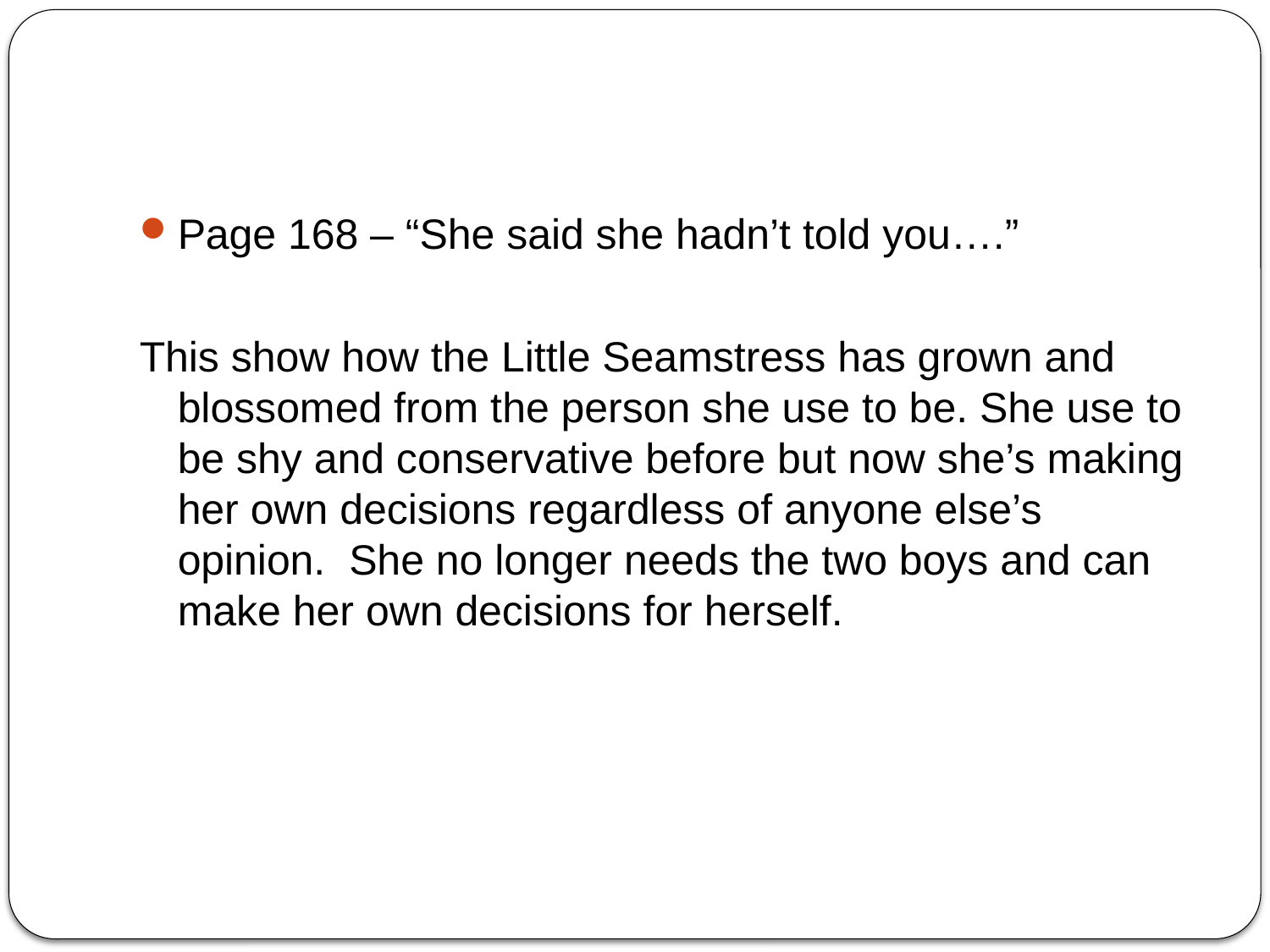

Page 168 – “She said she hadn’t told you….”

This show how the Little Seamstress has grown and blossomed from the person she use to be. She use to be shy and conservative before but now she’s making her own decisions regardless of anyone else’s opinion.  She no longer needs the two boys and can make her own decisions for herself.